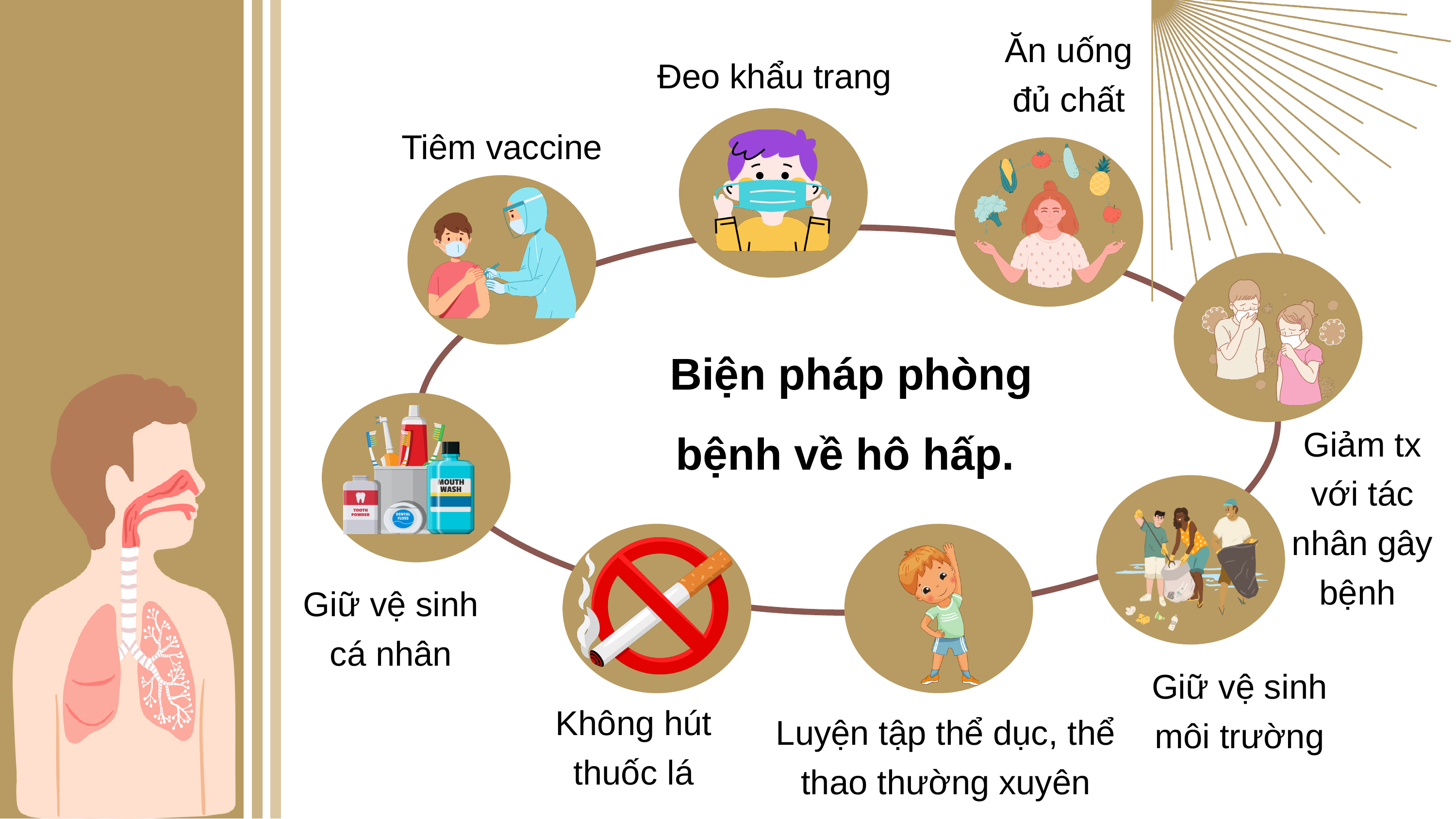

Ăn uống đủ chất

Đeo khẩu trang

Tiêm vaccine

Giảm tx với tác nhân gây bệnh
Biện pháp phòng bệnh về hô hấp.

Giữ vệ sinh cá nhân

Giữ vệ sinh môi trường

Không hút thuốc lá

Luyện tập thể dục, thể thao thường xuyên